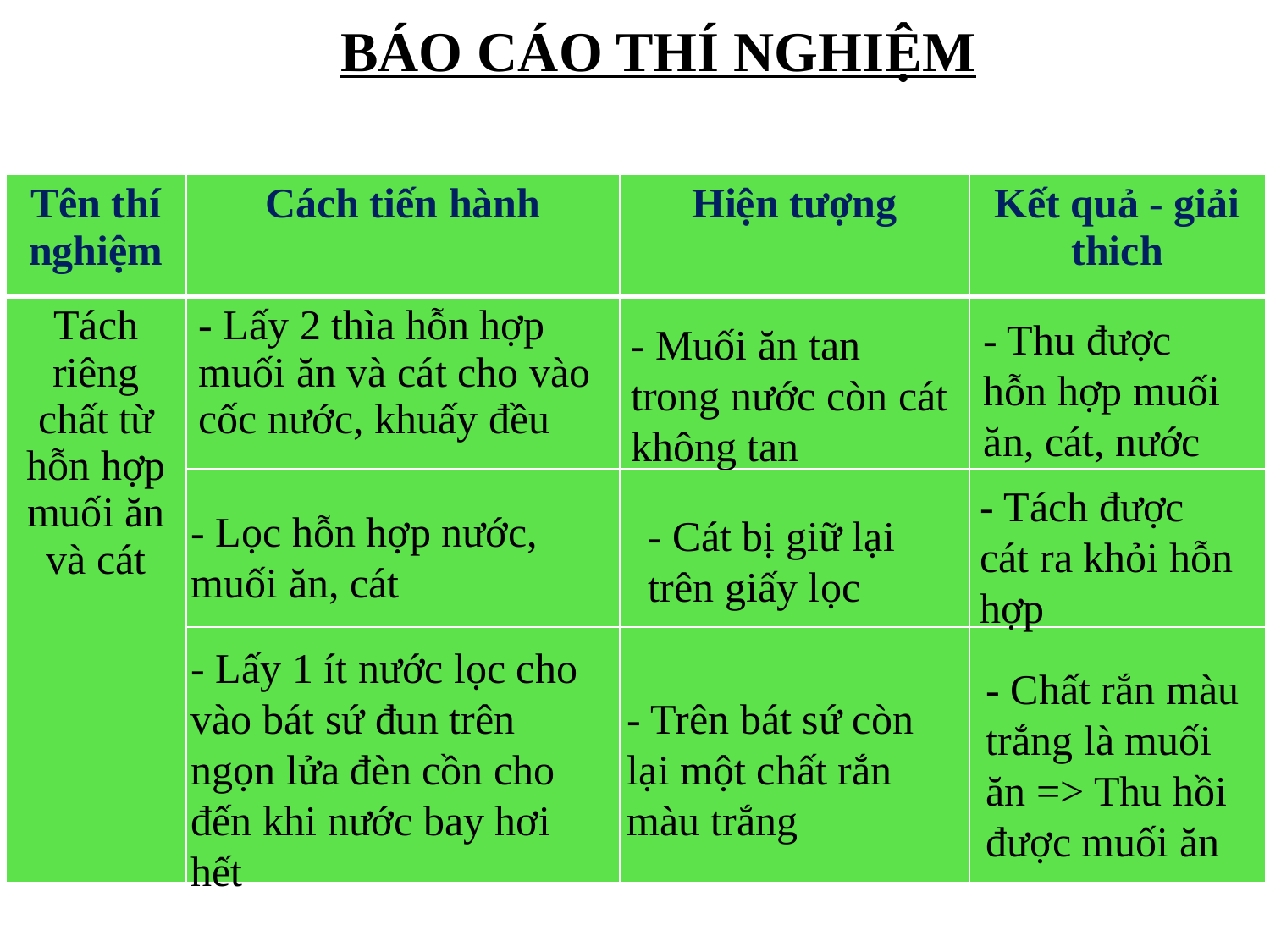

BÁO CÁO THÍ NGHIỆM
| Tên thí nghiệm | Cách tiến hành | Hiện tượng | Kết quả - giải thich |
| --- | --- | --- | --- |
| Tách riêng chất từ hỗn hợp muối ăn và cát | - Lấy 2 thìa hỗn hợp muối ăn và cát cho vào cốc nước, khuấy đều |  |  |
|  |  |  |  |
|  |  |  |  |
- Thu được hỗn hợp muối ăn, cát, nước
- Muối ăn tan trong nước còn cát không tan
- Tách được cát ra khỏi hỗn hợp
- Lọc hỗn hợp nước, muối ăn, cát
- Cát bị giữ lại trên giấy lọc
- Lấy 1 ít nước lọc cho vào bát sứ đun trên ngọn lửa đèn cồn cho đến khi nước bay hơi hết
- Chất rắn màu trắng là muối ăn => Thu hồi được muối ăn
- Trên bát sứ còn lại một chất rắn màu trắng